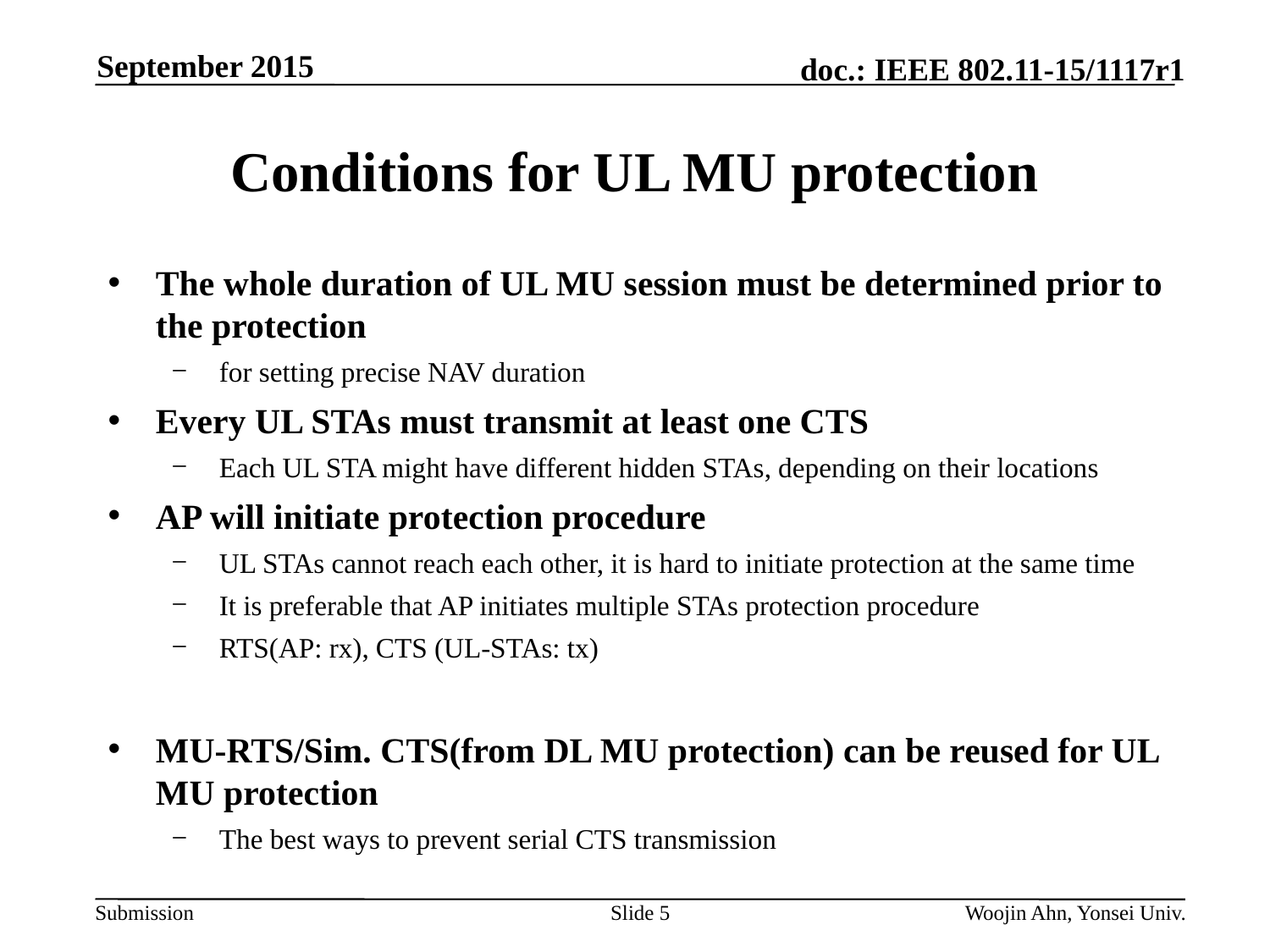

September 2015
# Conditions for UL MU protection
The whole duration of UL MU session must be determined prior to the protection
for setting precise NAV duration
Every UL STAs must transmit at least one CTS
Each UL STA might have different hidden STAs, depending on their locations
AP will initiate protection procedure
UL STAs cannot reach each other, it is hard to initiate protection at the same time
It is preferable that AP initiates multiple STAs protection procedure
RTS(AP: rx), CTS (UL-STAs: tx)

MU-RTS/Sim. CTS(from DL MU protection) can be reused for UL MU protection
The best ways to prevent serial CTS transmission

Slide 5
Woojin Ahn, Yonsei Univ.